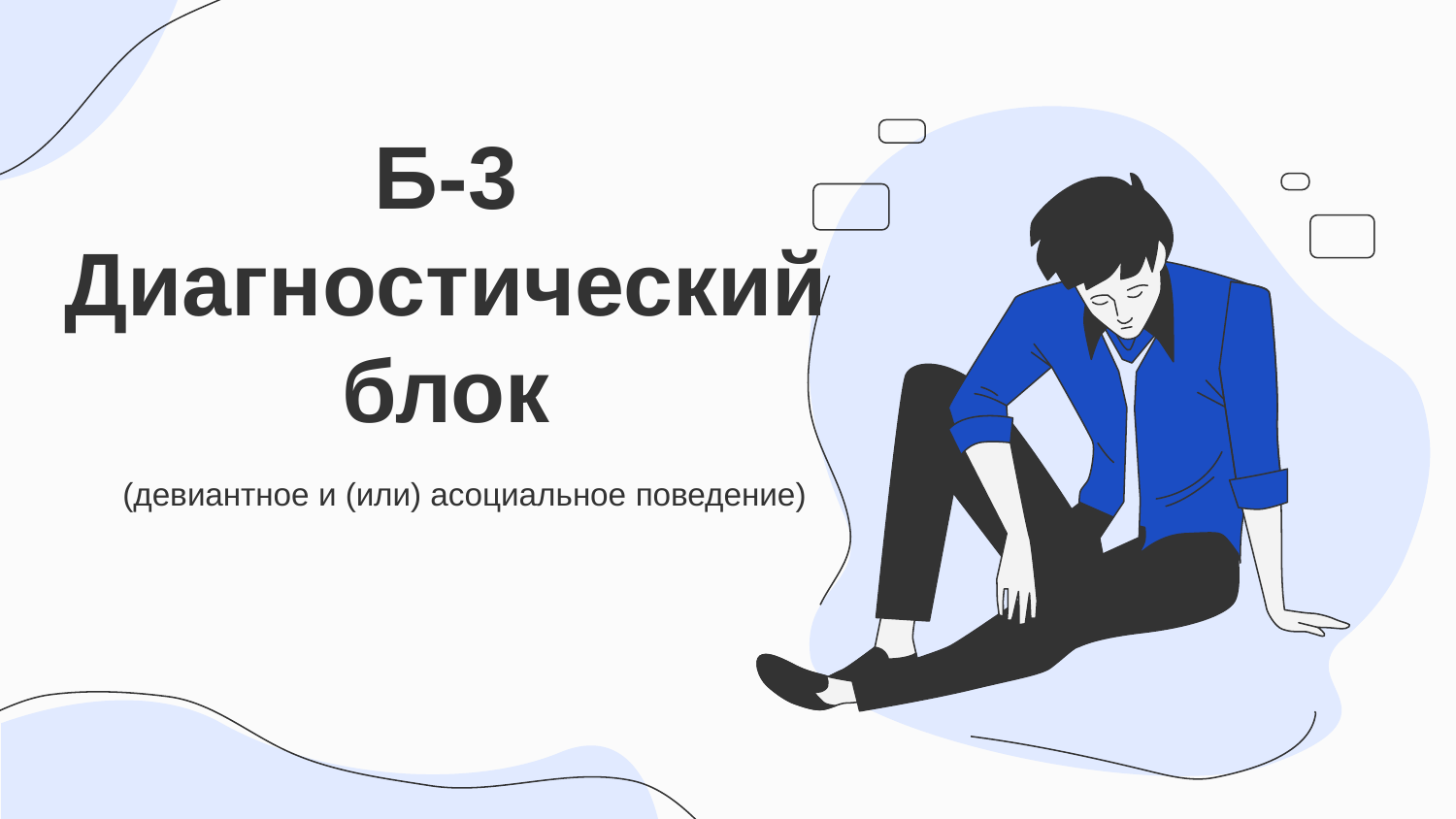

# Б-3 Диагностический блок
(девиантное и (или) асоциальное поведение)